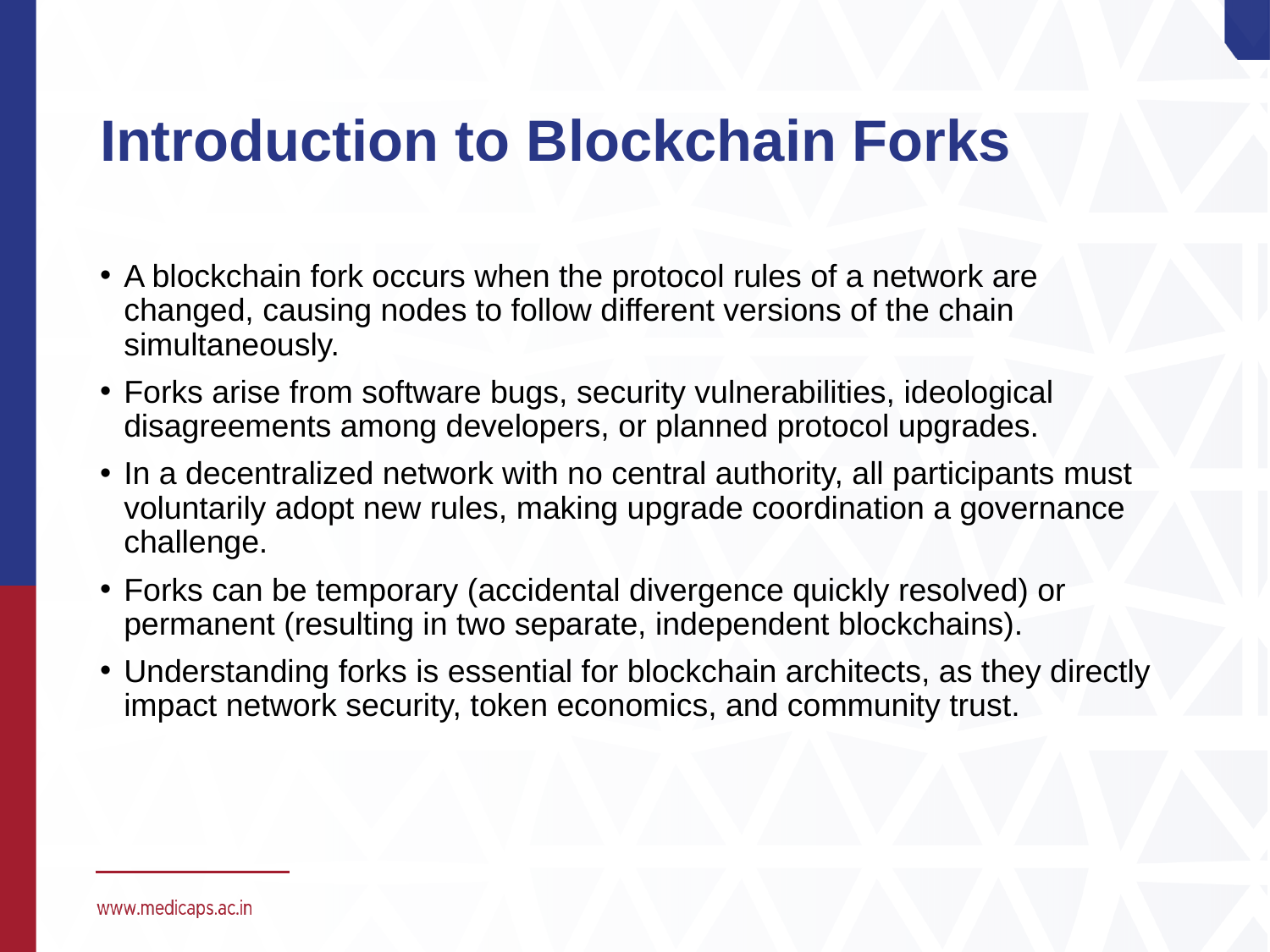

# Introduction to Blockchain Forks
A blockchain fork occurs when the protocol rules of a network are changed, causing nodes to follow different versions of the chain simultaneously.
Forks arise from software bugs, security vulnerabilities, ideological disagreements among developers, or planned protocol upgrades.
In a decentralized network with no central authority, all participants must voluntarily adopt new rules, making upgrade coordination a governance challenge.
Forks can be temporary (accidental divergence quickly resolved) or permanent (resulting in two separate, independent blockchains).
Understanding forks is essential for blockchain architects, as they directly impact network security, token economics, and community trust.